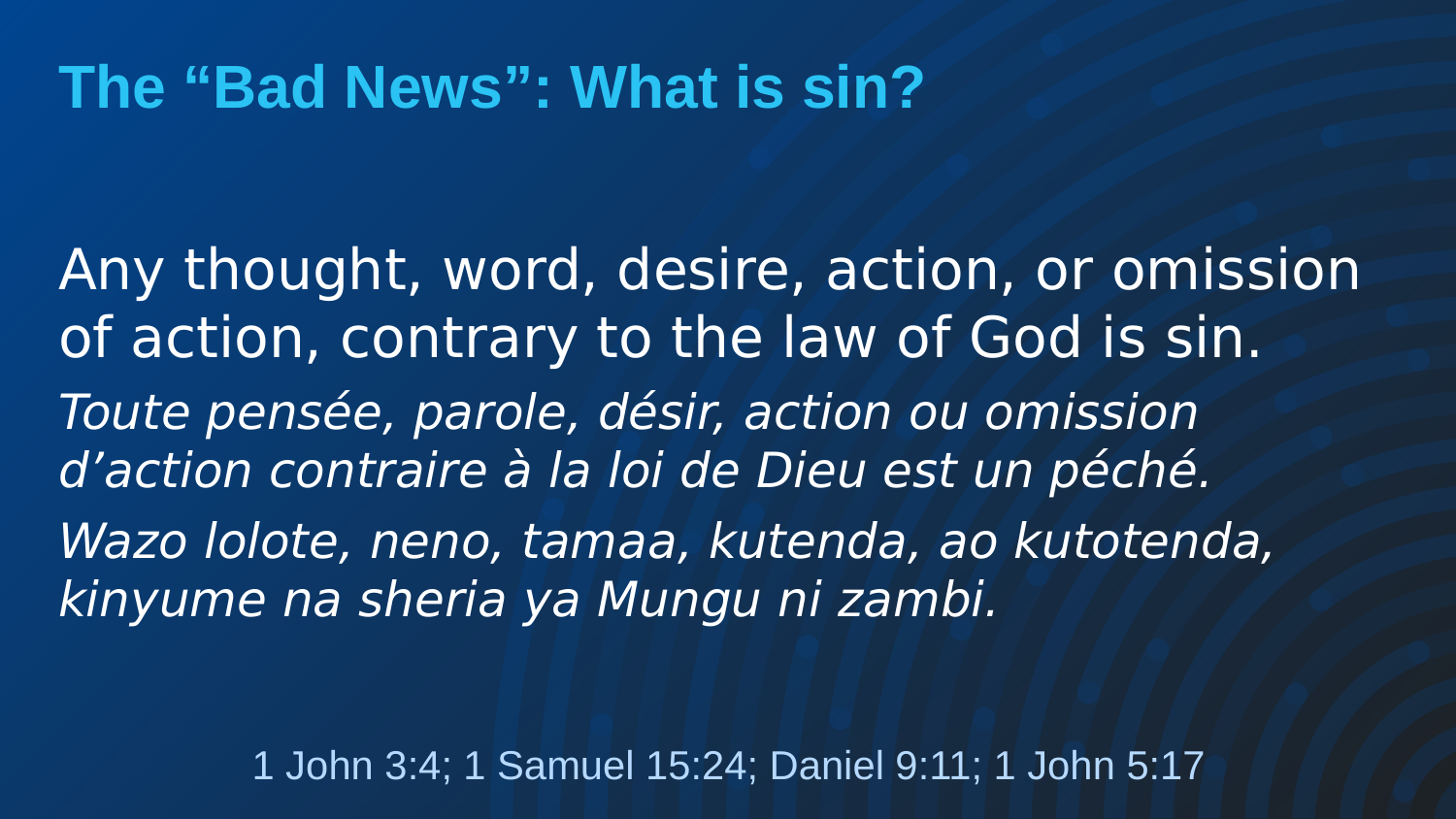

# The “Bad News”: What is sin?
Any thought, word, desire, action, or omission of action, contrary to the law of God is sin.
Toute pensée, parole, désir, action ou omission d’action contraire à la loi de Dieu est un péché.
Wazo lolote, neno, tamaa, kutenda, ao kutotenda, kinyume na sheria ya Mungu ni zambi.
1 John 3:4; 1 Samuel 15:24; Daniel 9:11; 1 John 5:17
11